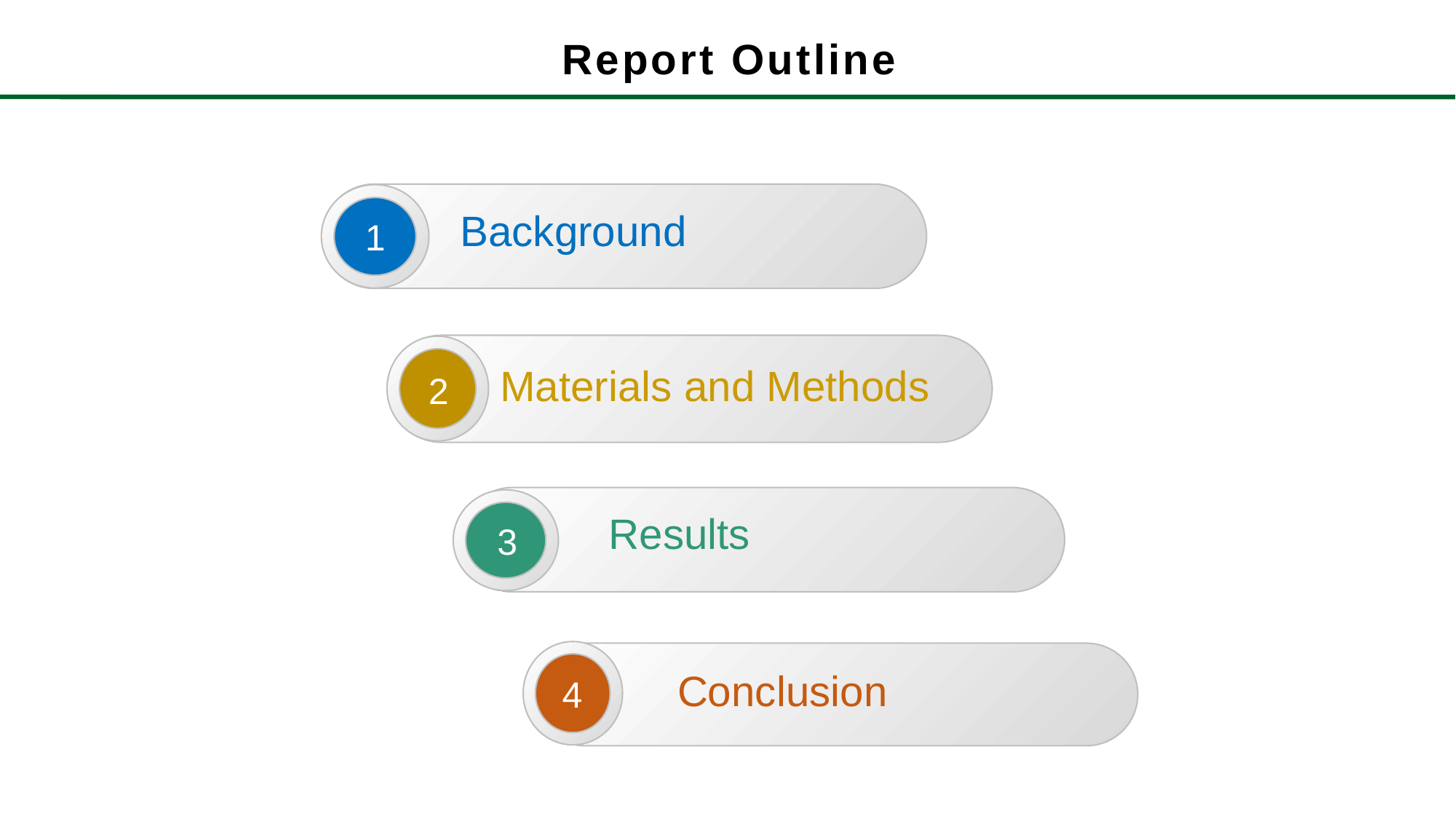

Report Outline

Background
1

Materials and Methods
2

3
Results

4
Conclusion